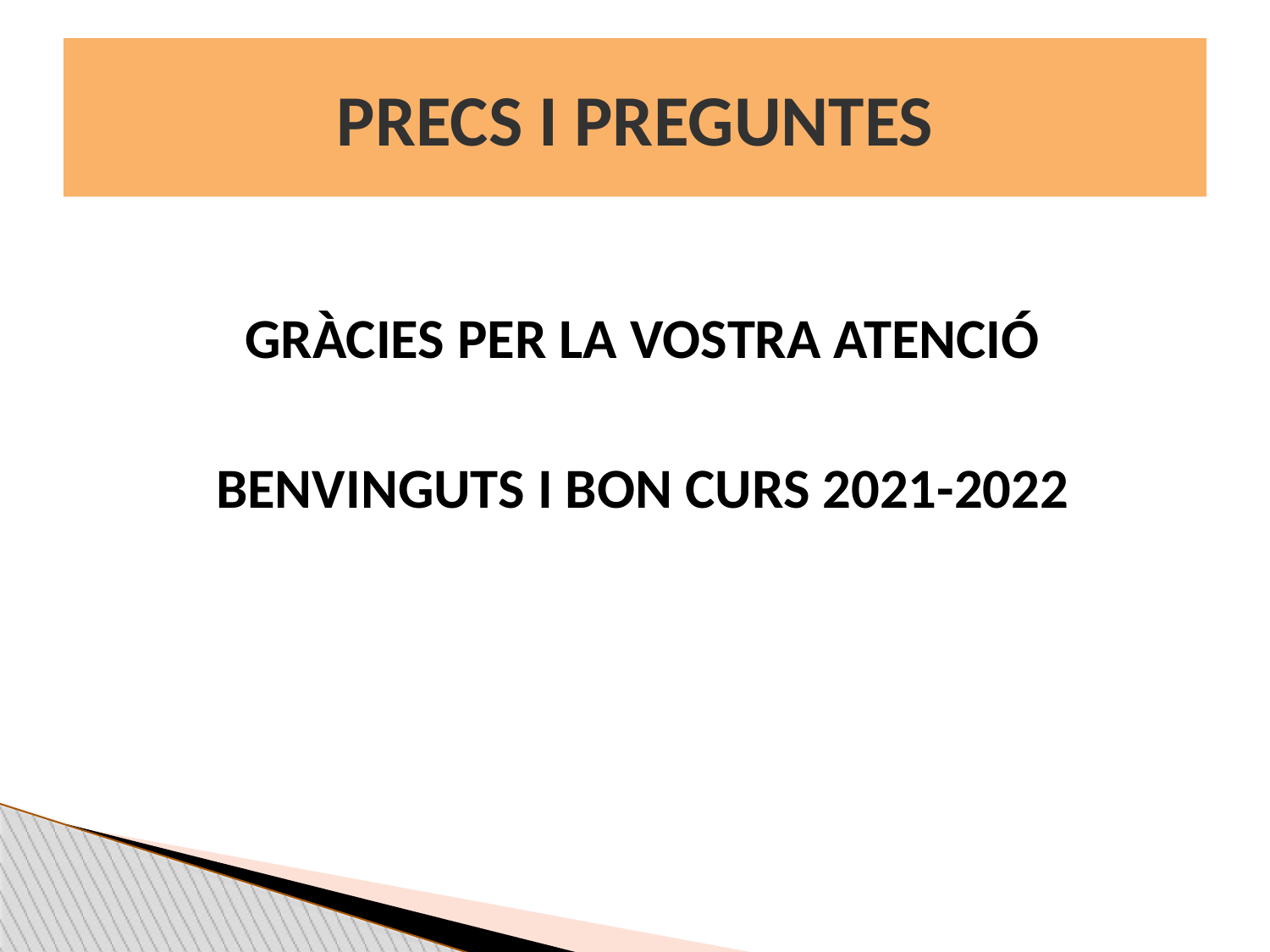

PRECS I PREGUNTES

GRÀCIES PER LA VOSTRA ATENCIÓ

BENVINGUTS I BON CURS 2021-2022